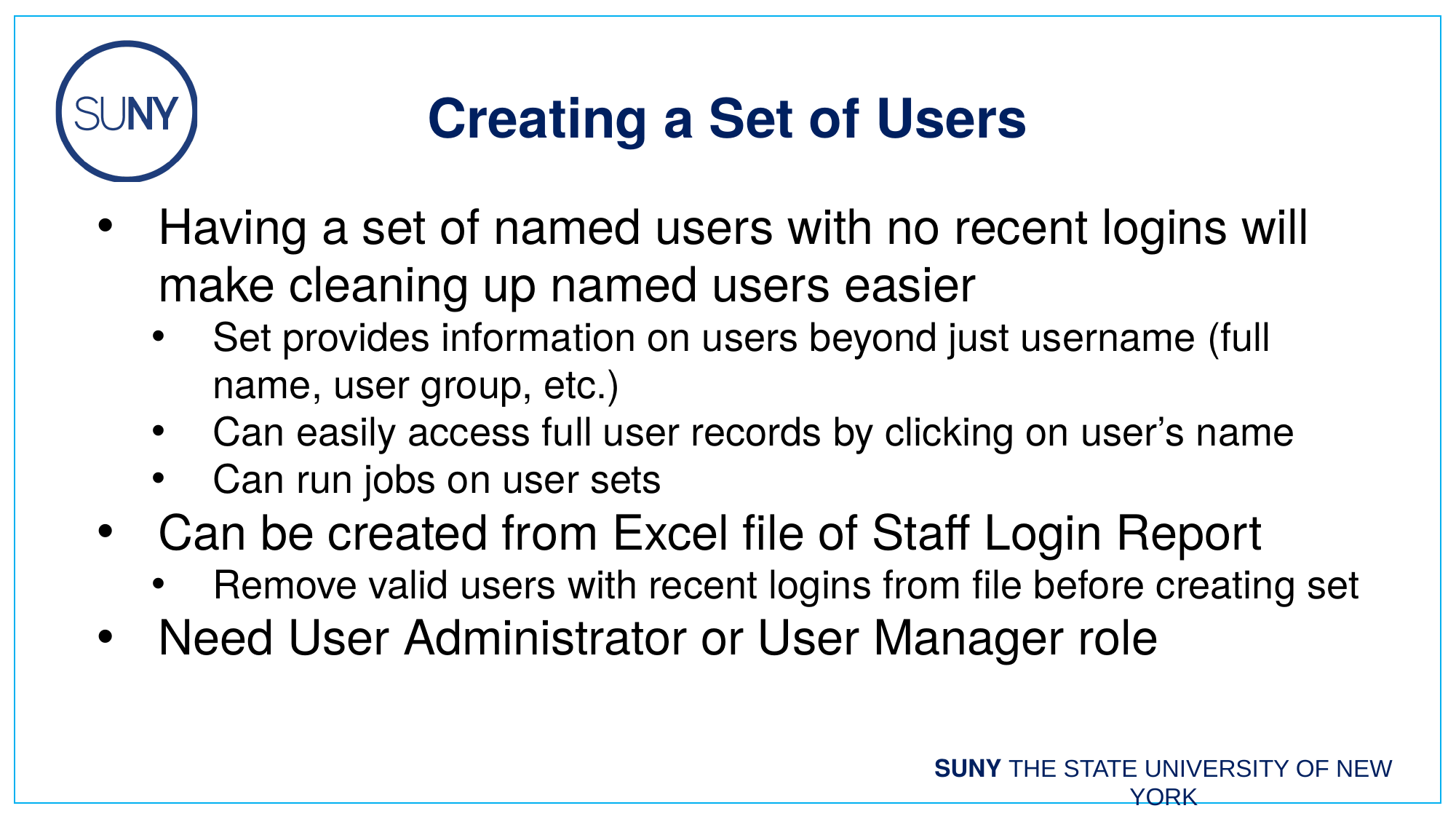

Creating a Set of Users
Having a set of named users with no recent logins will make cleaning up named users easier
Set provides information on users beyond just username (full name, user group, etc.)
Can easily access full user records by clicking on user’s name
Can run jobs on user sets
Can be created from Excel file of Staff Login Report
Remove valid users with recent logins from file before creating set
Need User Administrator or User Manager role